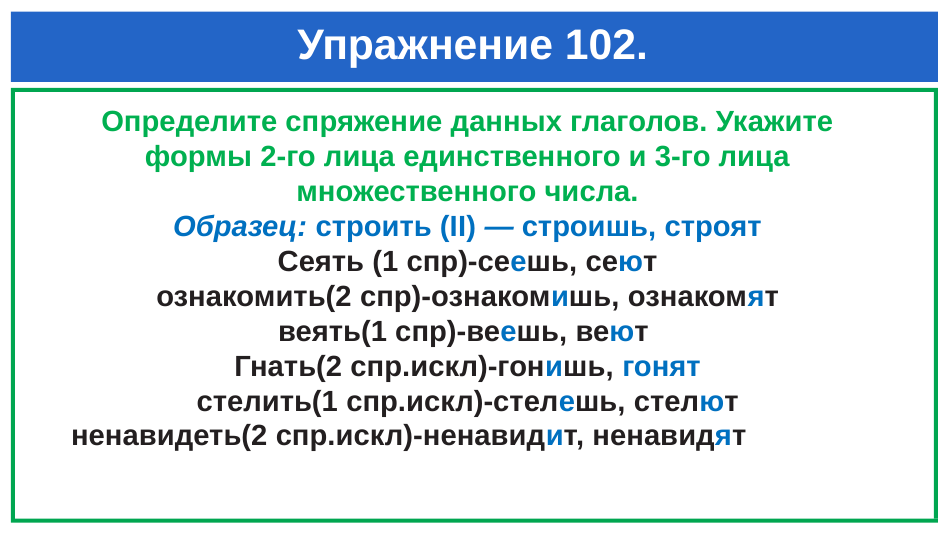

# Упражнение 102.
Определите спряжение данных глаголов. Укажите формы 2-го лица единственного и 3-го лица множественного числа.
Образец: строить (II) — строишь, строят
Сеять (1 спр)-сеешь, сеют
 ознакомить(2 спр)-ознакомишь, ознакомят
веять(1 спр)-веешь, веют
Гнать(2 спр.искл)-гонишь, гонят
стелить(1 спр.искл)-стелешь, стелют
 ненавидеть(2 спр.искл)-ненавидит, ненавидят